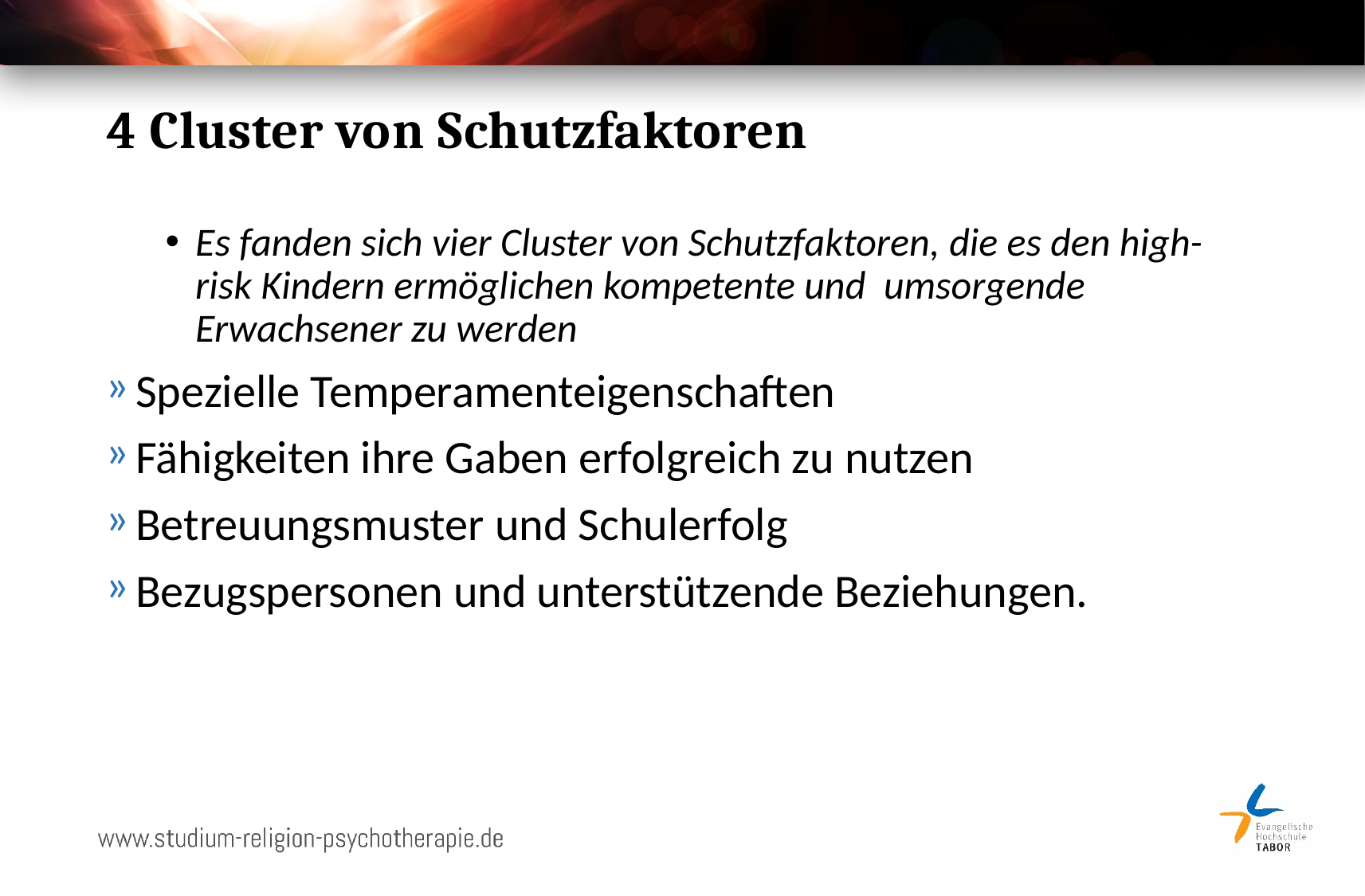

# 4 Cluster von Schutzfaktoren
Es fanden sich vier Cluster von Schutzfaktoren, die es den high-risk Kindern ermöglichen kompetente und  umsorgende Erwachsener zu werden
Spezielle Temperamenteigenschaften
Fähigkeiten ihre Gaben erfolgreich zu nutzen
Betreuungsmuster und Schulerfolg
Bezugspersonen und unterstützende Beziehungen.